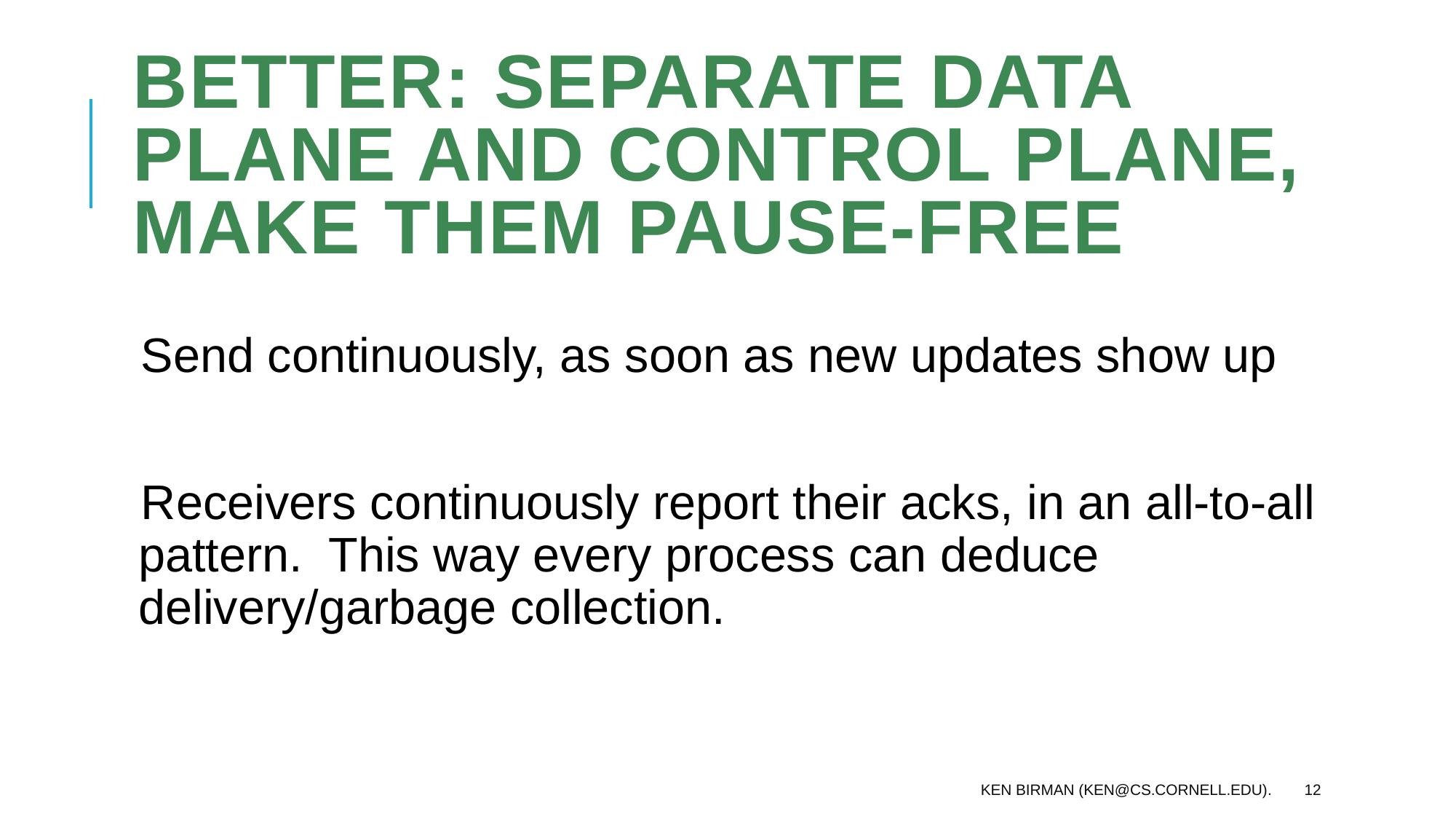

# Better: Separate Data Plane and Control Plane, make them pause-free
Send continuously, as soon as new updates show up

Receivers continuously report their acks, in an all-to-all pattern.  This way every process can deduce delivery/garbage collection.

Ken Birman (ken@cs.cornell.edu).
12